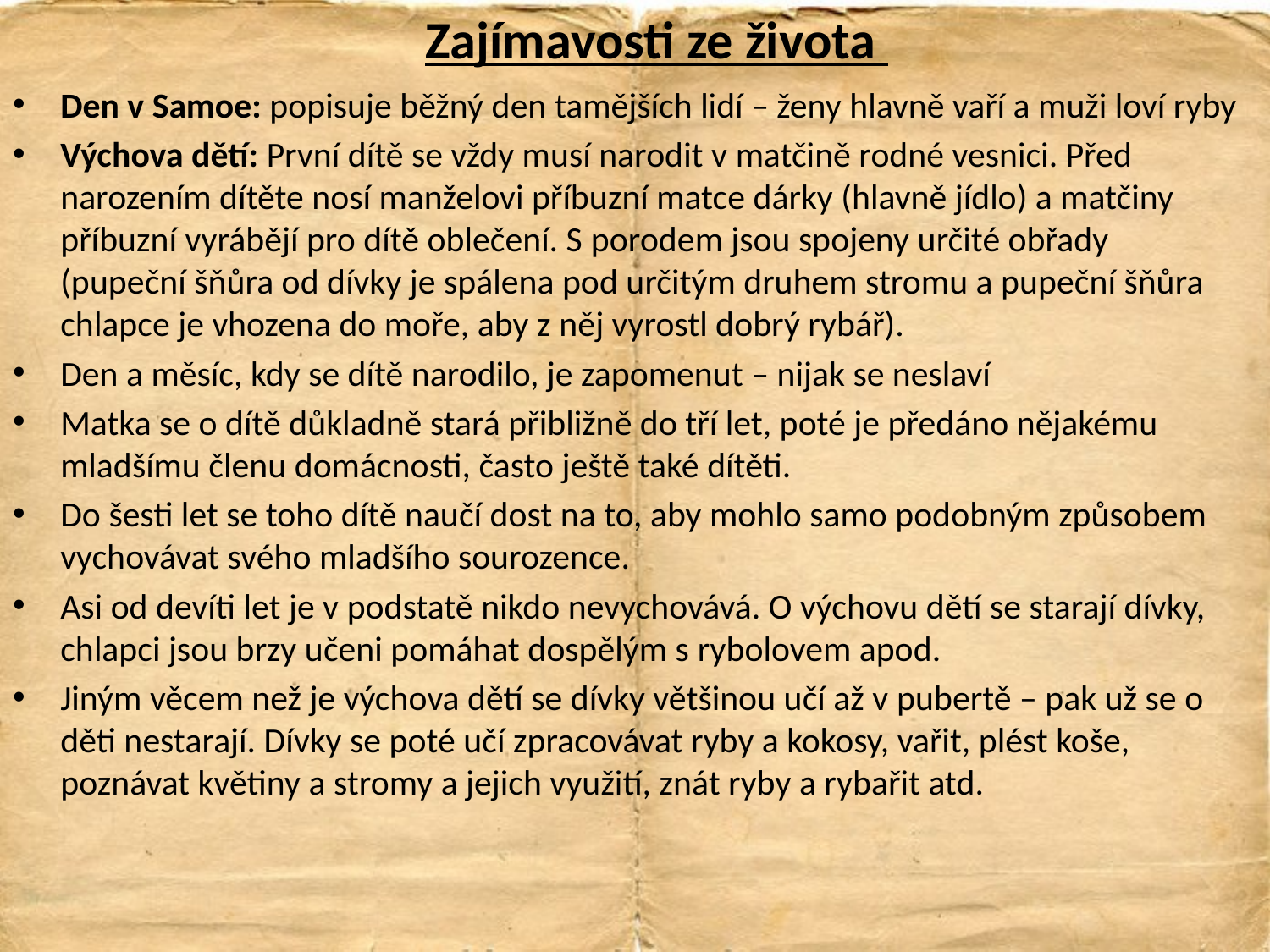

# Zajímavosti ze života
Den v Samoe: popisuje běžný den tamějších lidí – ženy hlavně vaří a muži loví ryby
Výchova dětí: První dítě se vždy musí narodit v matčině rodné vesnici. Před narozením dítěte nosí manželovi příbuzní matce dárky (hlavně jídlo) a matčiny příbuzní vyrábějí pro dítě oblečení. S porodem jsou spojeny určité obřady (pupeční šňůra od dívky je spálena pod určitým druhem stromu a pupeční šňůra chlapce je vhozena do moře, aby z něj vyrostl dobrý rybář).
Den a měsíc, kdy se dítě narodilo, je zapomenut – nijak se neslaví
Matka se o dítě důkladně stará přibližně do tří let, poté je předáno nějakému mladšímu členu domácnosti, často ještě také dítěti.
Do šesti let se toho dítě naučí dost na to, aby mohlo samo podobným způsobem vychovávat svého mladšího sourozence.
Asi od devíti let je v podstatě nikdo nevychovává. O výchovu dětí se starají dívky, chlapci jsou brzy učeni pomáhat dospělým s rybolovem apod.
Jiným věcem než je výchova dětí se dívky většinou učí až v pubertě – pak už se o děti nestarají. Dívky se poté učí zpracovávat ryby a kokosy, vařit, plést koše, poznávat květiny a stromy a jejich využití, znát ryby a rybařit atd.